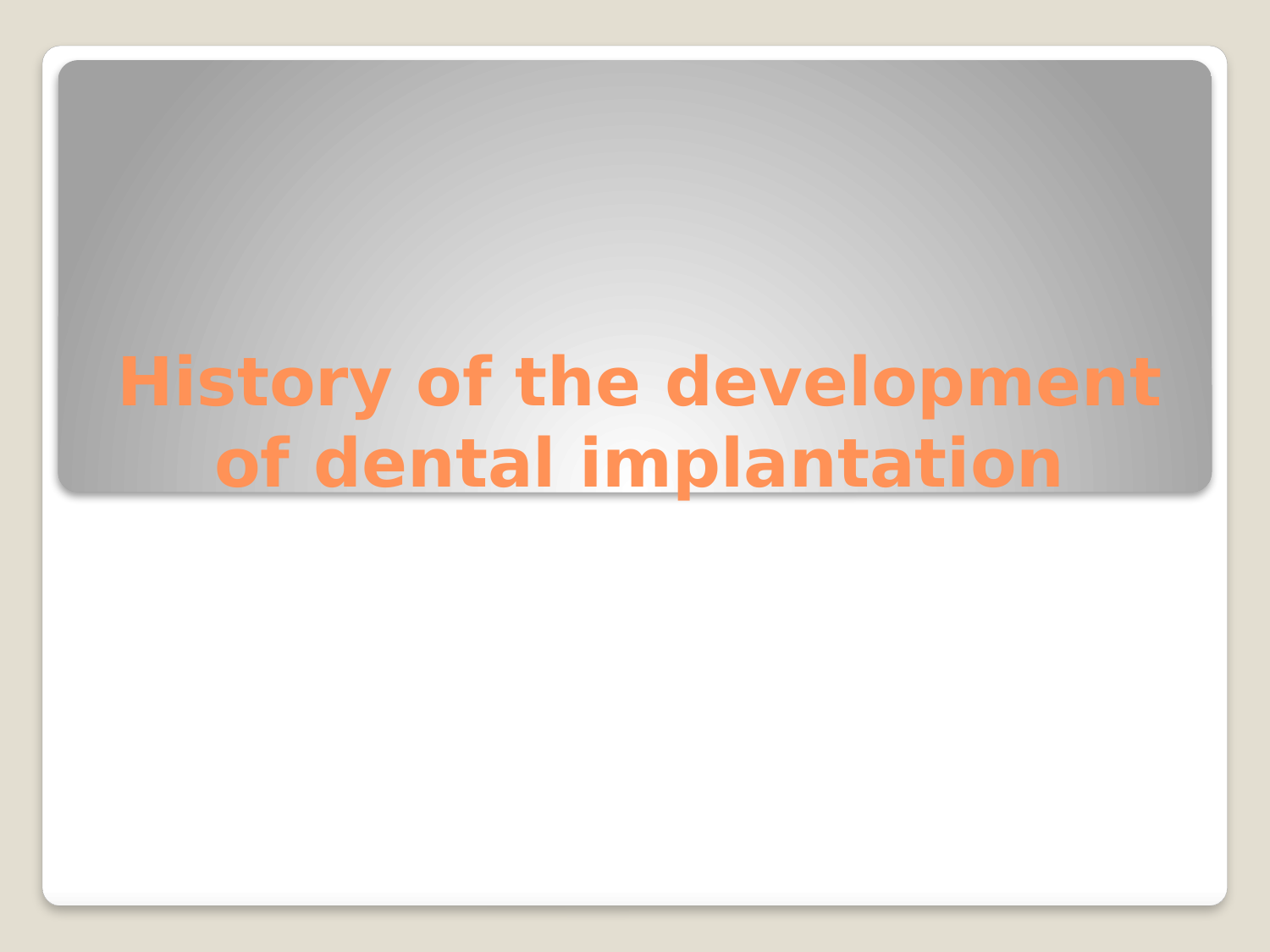

# History of the development of dental implantation